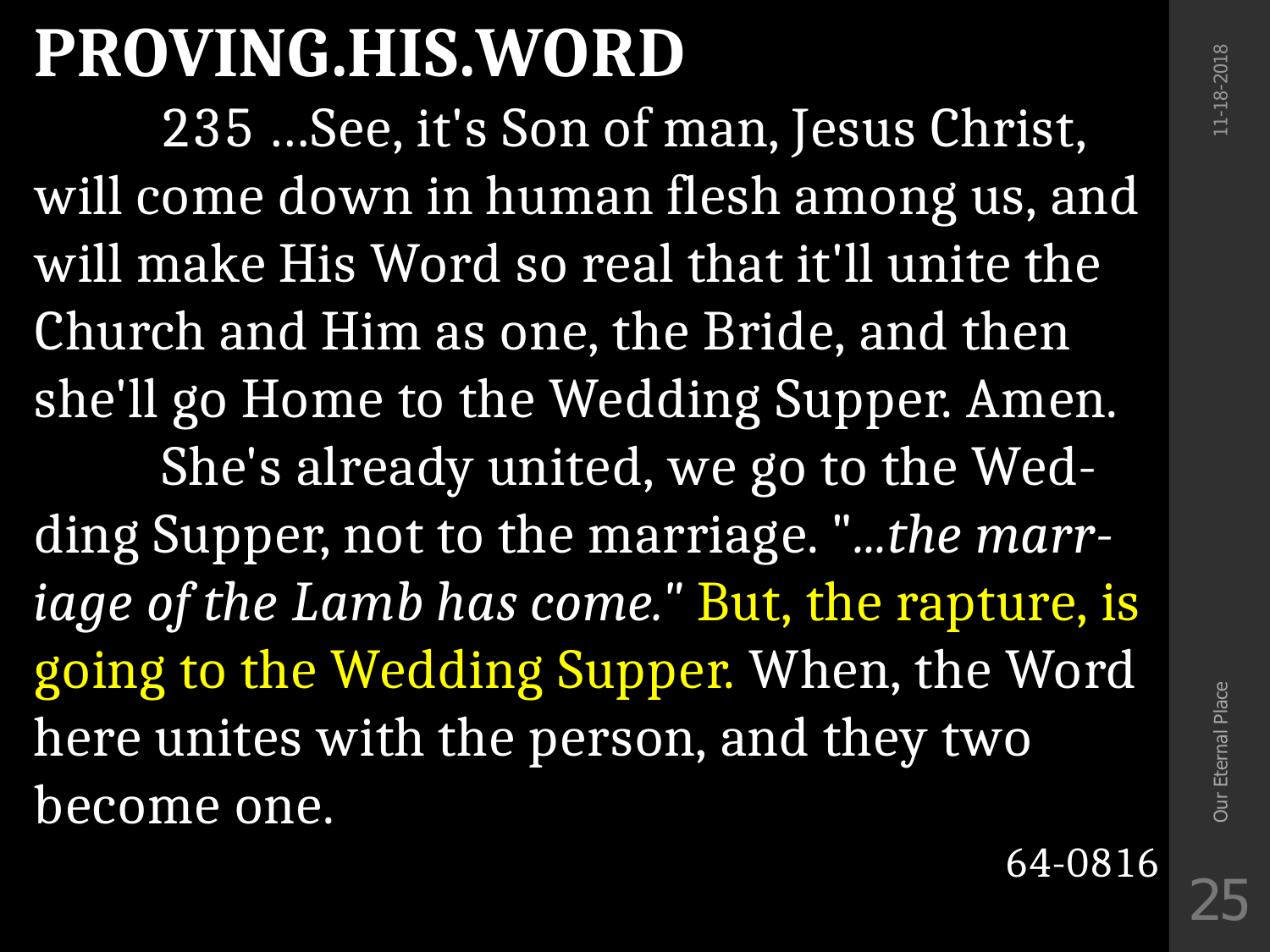

PROVING.HIS.WORD
	235 …See, it's Son of man, Jesus Christ, will come down in human flesh among us, and will make His Word so real that it'll unite the Church and Him as one, the Bride, and then she'll go Home to the Wedding Supper. Amen. 	She's already united, we go to the Wed-ding Supper, not to the marriage. "...the marr-iage of the Lamb has come." But, the rapture, is going to the Wedding Supper. When, the Word here unites with the person, and they two become one.
64-0816
11-18-2018
Our Eternal Place
25